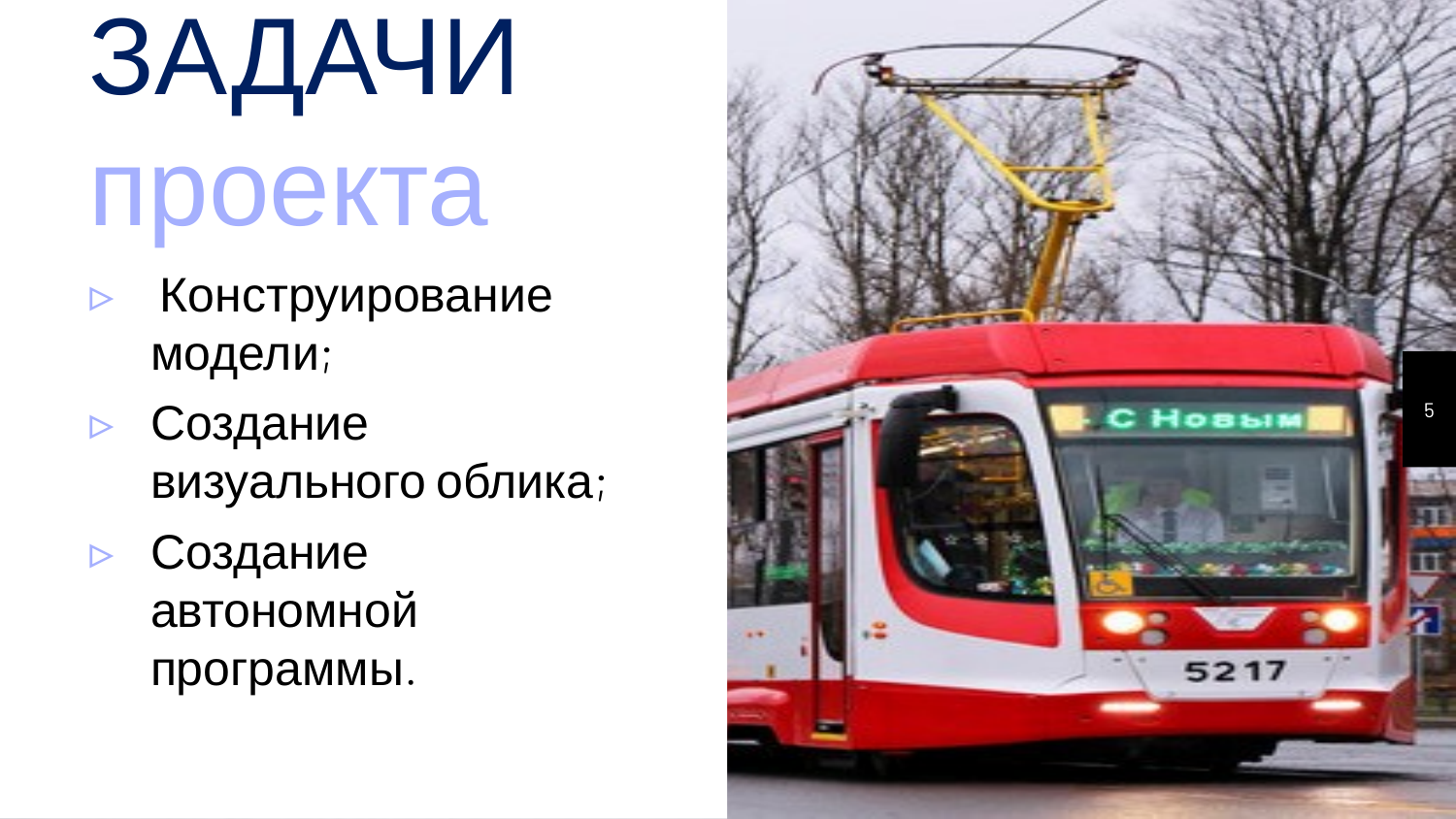

ЗАДАЧИ проекта
 Конструирование модели;
Создание визуального облика;
Создание автономной программы.
5